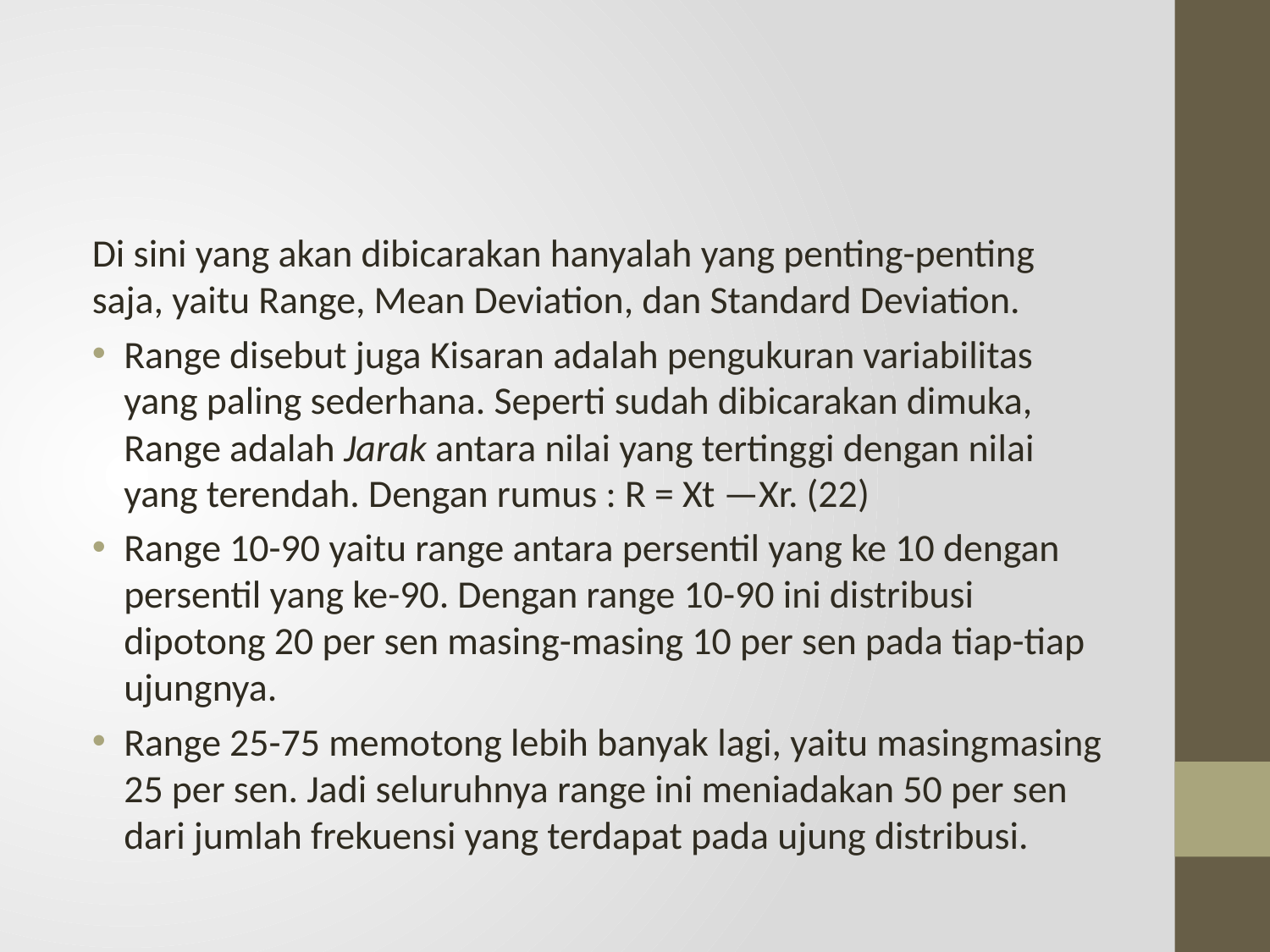

#
Di sini yang akan dibicarakan hanyalah yang penting-penting saja, yaitu Range, Mean Deviation, dan Standard Deviation.
Range disebut juga Kisaran adalah pengukuran variabilitas yang paling sederhana. Seperti sudah dibicarakan dimuka, Range adalah Jarak antara nilai yang tertinggi dengan ni­lai yang terendah. Dengan rumus : R = Xt —Xr. (22)
Range 10-90 yaitu range antara persentil yang ke 10 dengan persentil yang ke-90. Dengan range 10-90 ini distribusi dipotong 20 per sen masing-masing 10 per sen pada tiap-tiap ujungnya.
Range 25-75 memotong lebih banyak lagi, yaitu masing­masing 25 per sen. Jadi seluruhnya range ini meniadakan 50 per sen dari jum­lah frekuensi yang terdapat pada ujung distribusi.